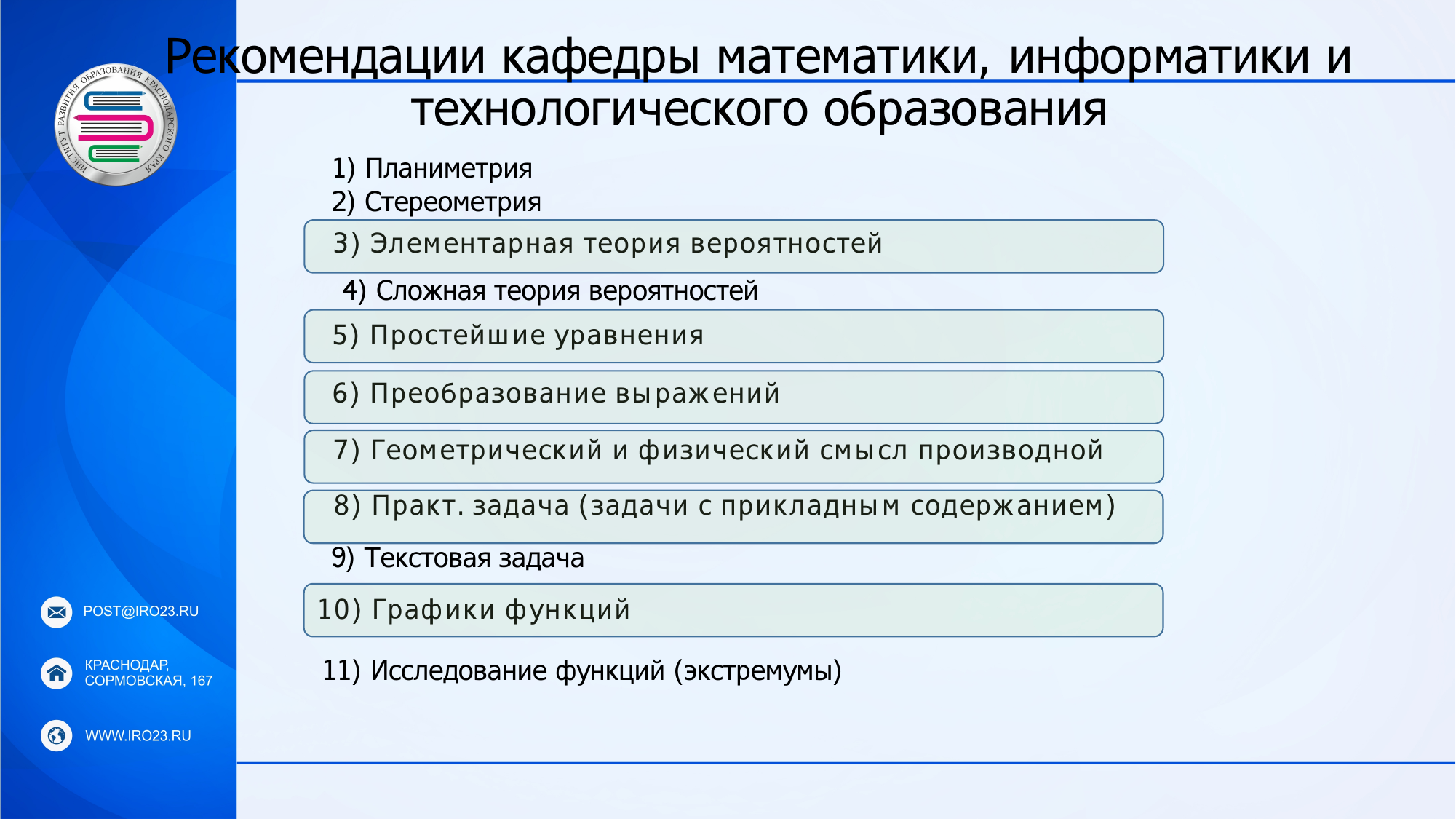

# Рекомендации кафедры математики, информатики и технологического образования
1) Планиметрия
2) Стереометрия

3) Элементарная теория вероятностей
4) Сложная теория вероятностей

5) Простейшие уравнения
6) Преобразование выражений

7) Геометрический и физический смысл производной

8) Практ. задача (задачи с прикладным содержанием)

9) Текстовая задача

10) Графики функций
11) Исследование функций (экстремумы)